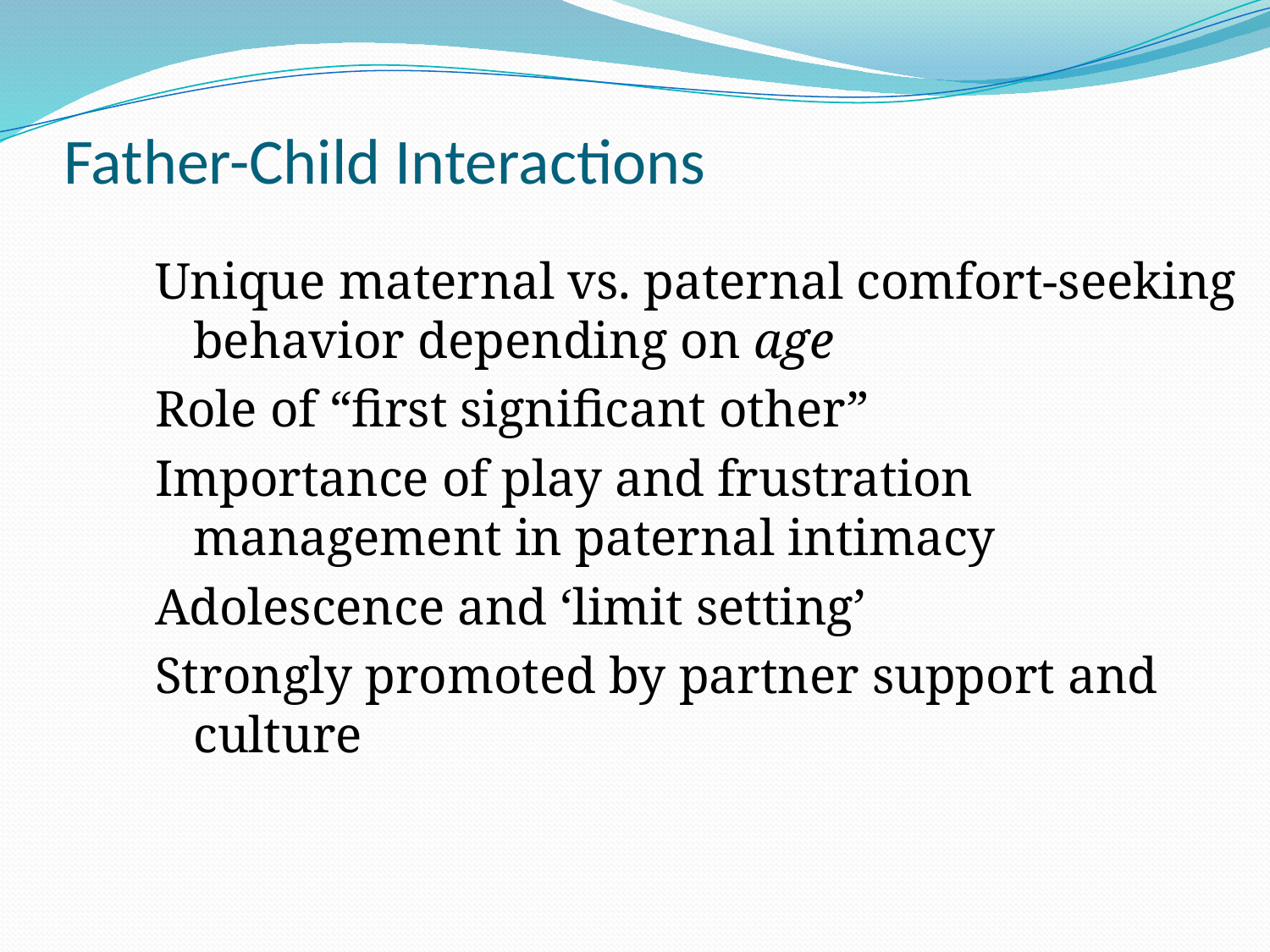

# Father-Child Interactions
Unique maternal vs. paternal comfort-seeking behavior depending on age
Role of “first significant other”
Importance of play and frustration management in paternal intimacy
Adolescence and ‘limit setting’
Strongly promoted by partner support and culture